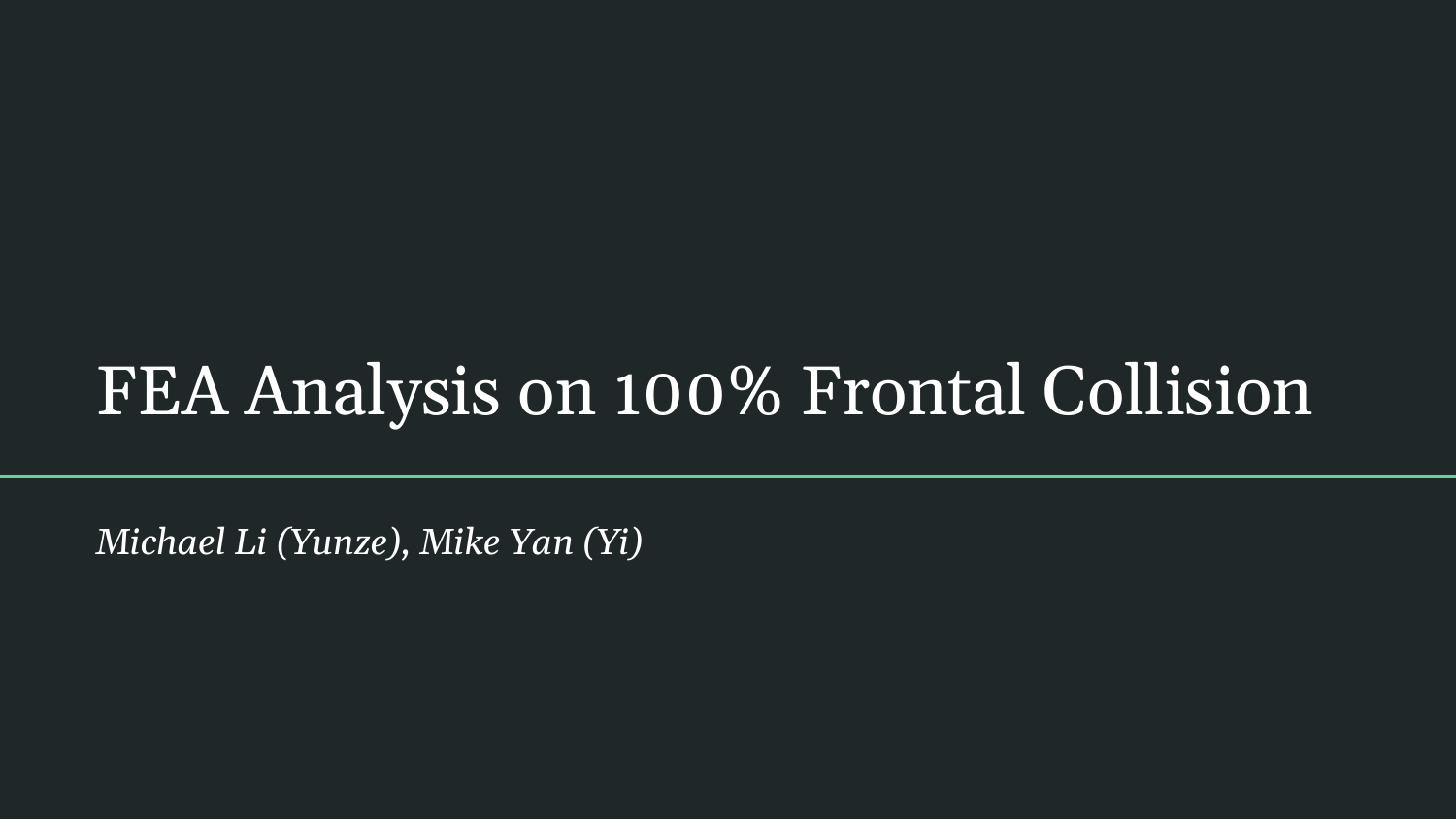

# FEA Analysis on 100% Frontal Collision
Michael Li (Yunze), Mike Yan (Yi)